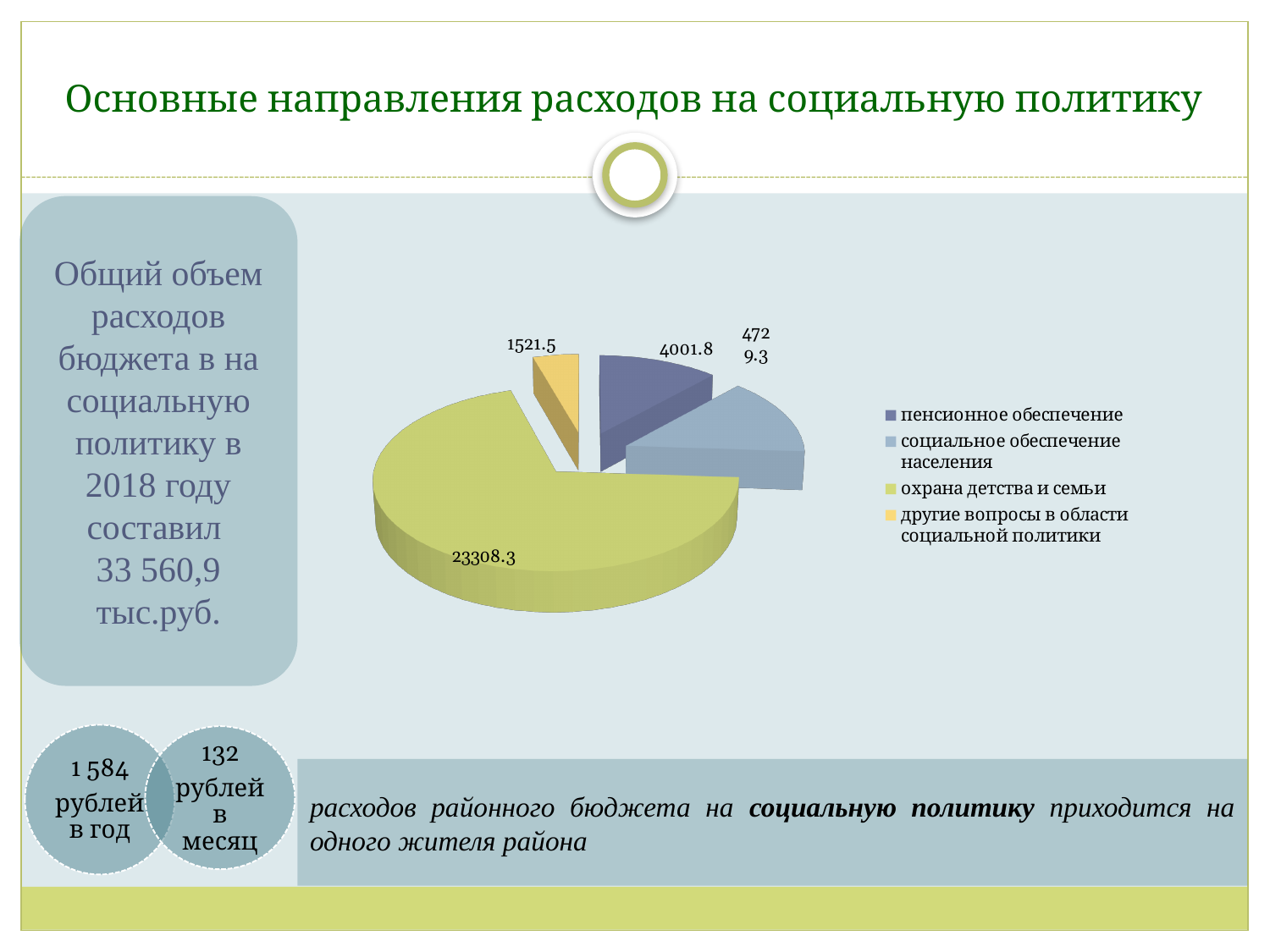

# Основные направления расходов на социальную политику
Общий объем расходов бюджета в на социальную политику в 2018 году составил
33 560,9 тыс.руб.

[unsupported chart]

1 584
рублей в год
132
рублей в месяц
расходов районного бюджета на социальную политику приходится на одного жителя района